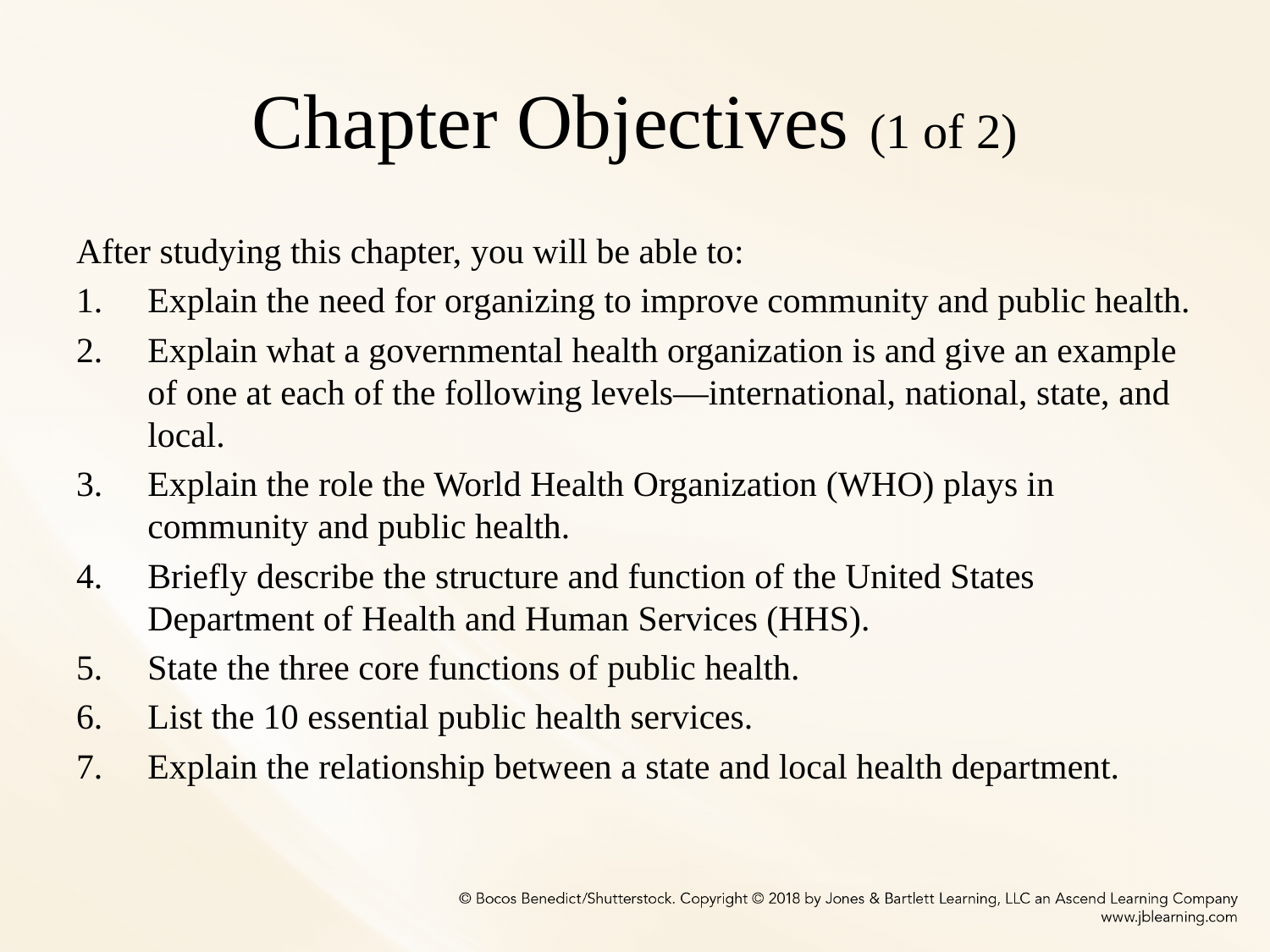

# Chapter Objectives (1 of 2)
After studying this chapter, you will be able to:
Explain the need for organizing to improve community and public health.
Explain what a governmental health organization is and give an example of one at each of the following levels—international, national, state, and local.
Explain the role the World Health Organization (WHO) plays in community and public health.
Briefly describe the structure and function of the United States Department of Health and Human Services (HHS).
State the three core functions of public health.
List the 10 essential public health services.
Explain the relationship between a state and local health department.